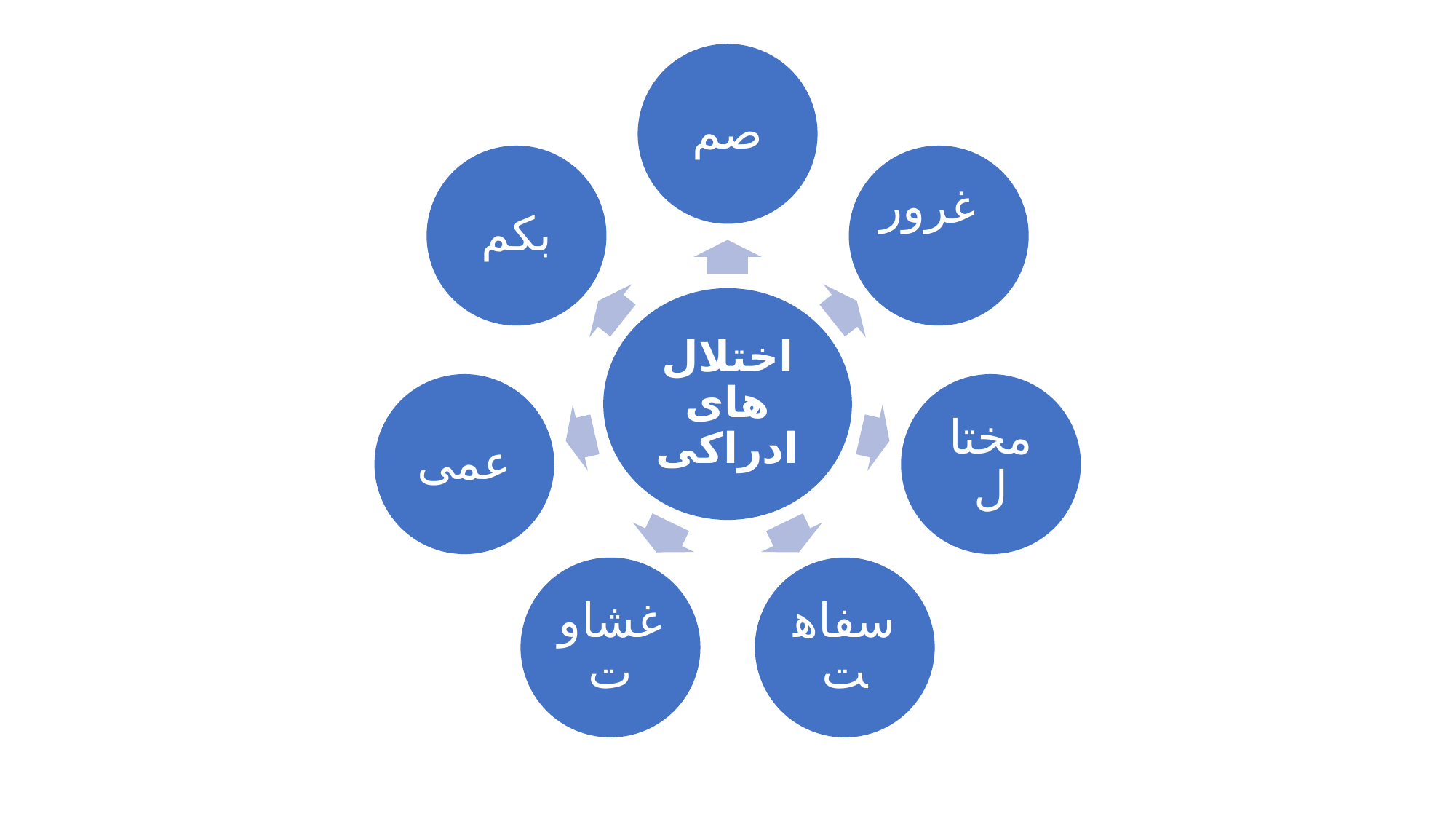

#
اختلال های ادراکی

صم

غرور

مختال

سفاهت

غشاوت

عمی

بکم